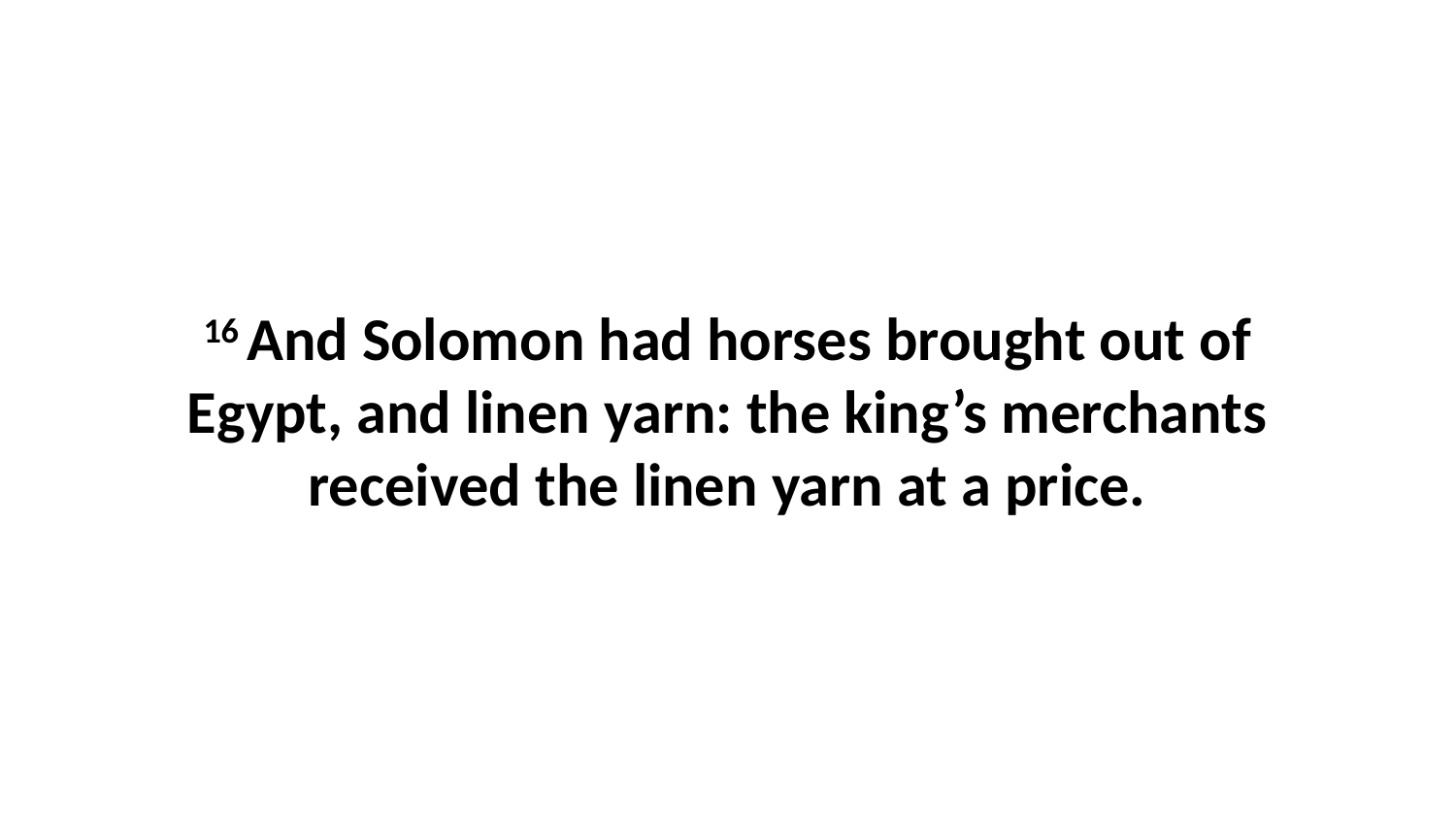

16 And Solomon had horses brought out of Egypt, and linen yarn: the king’s merchants received the linen yarn at a price.